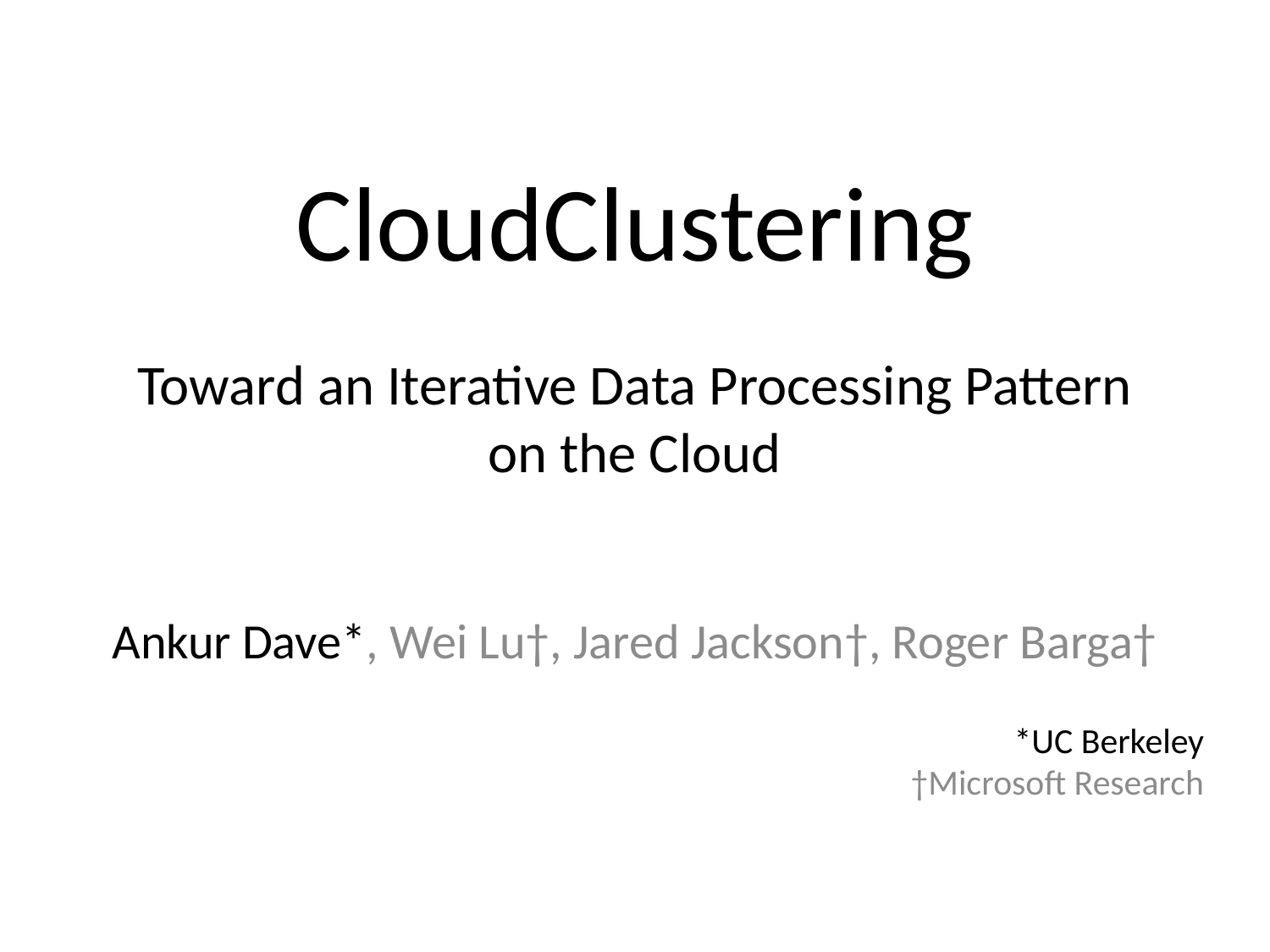

# CloudClustering
Toward an Iterative Data Processing Pattern on the Cloud
Ankur Dave*, Wei Lu†, Jared Jackson†, Roger Barga†
*UC Berkeley
†Microsoft Research